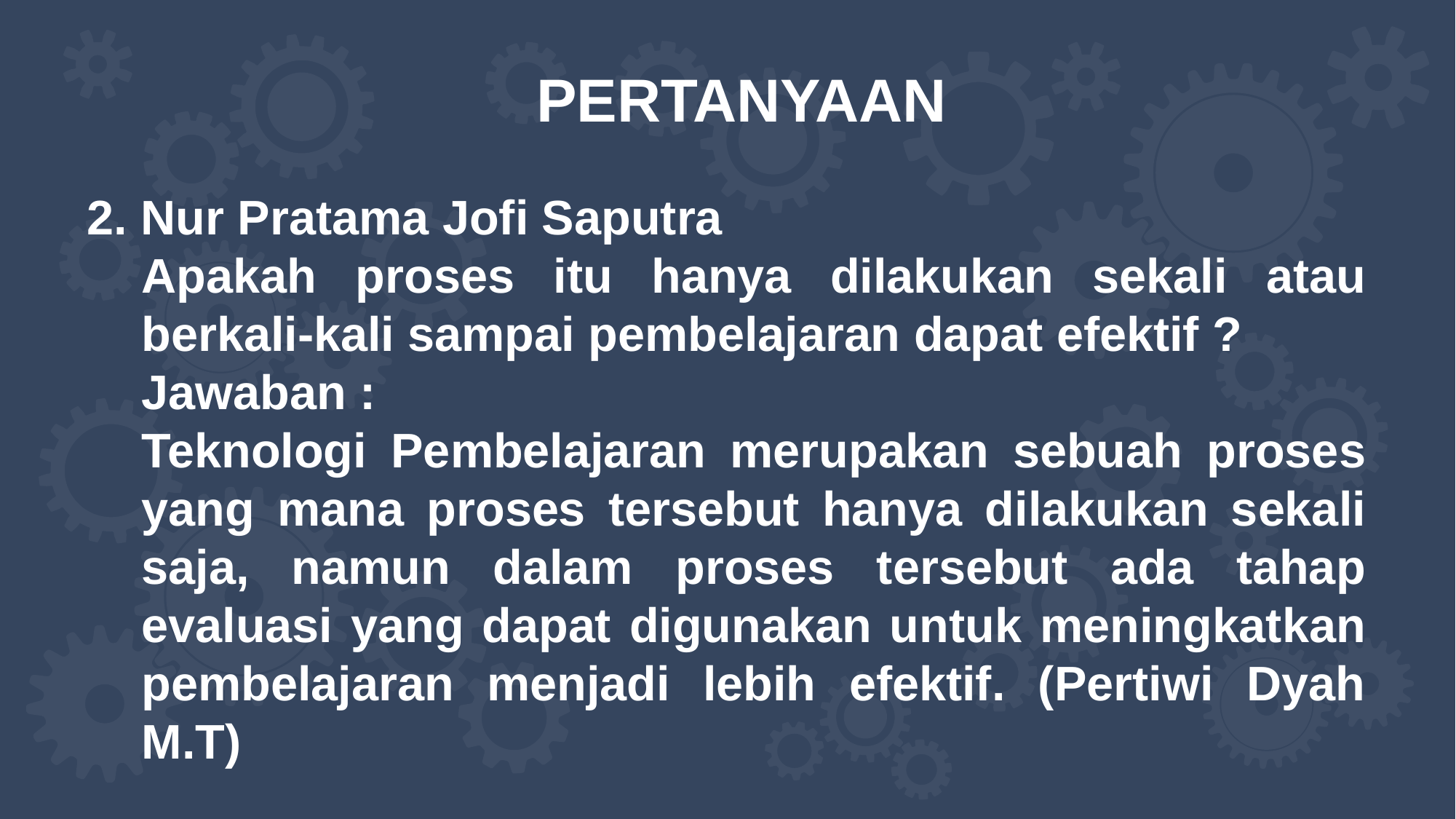

PERTANYAAN
2. Nur Pratama Jofi Saputra
Apakah proses itu hanya dilakukan sekali atau berkali-kali sampai pembelajaran dapat efektif ?
Jawaban :
Teknologi Pembelajaran merupakan sebuah proses yang mana proses tersebut hanya dilakukan sekali saja, namun dalam proses tersebut ada tahap evaluasi yang dapat digunakan untuk meningkatkan pembelajaran menjadi lebih efektif. (Pertiwi Dyah M.T)